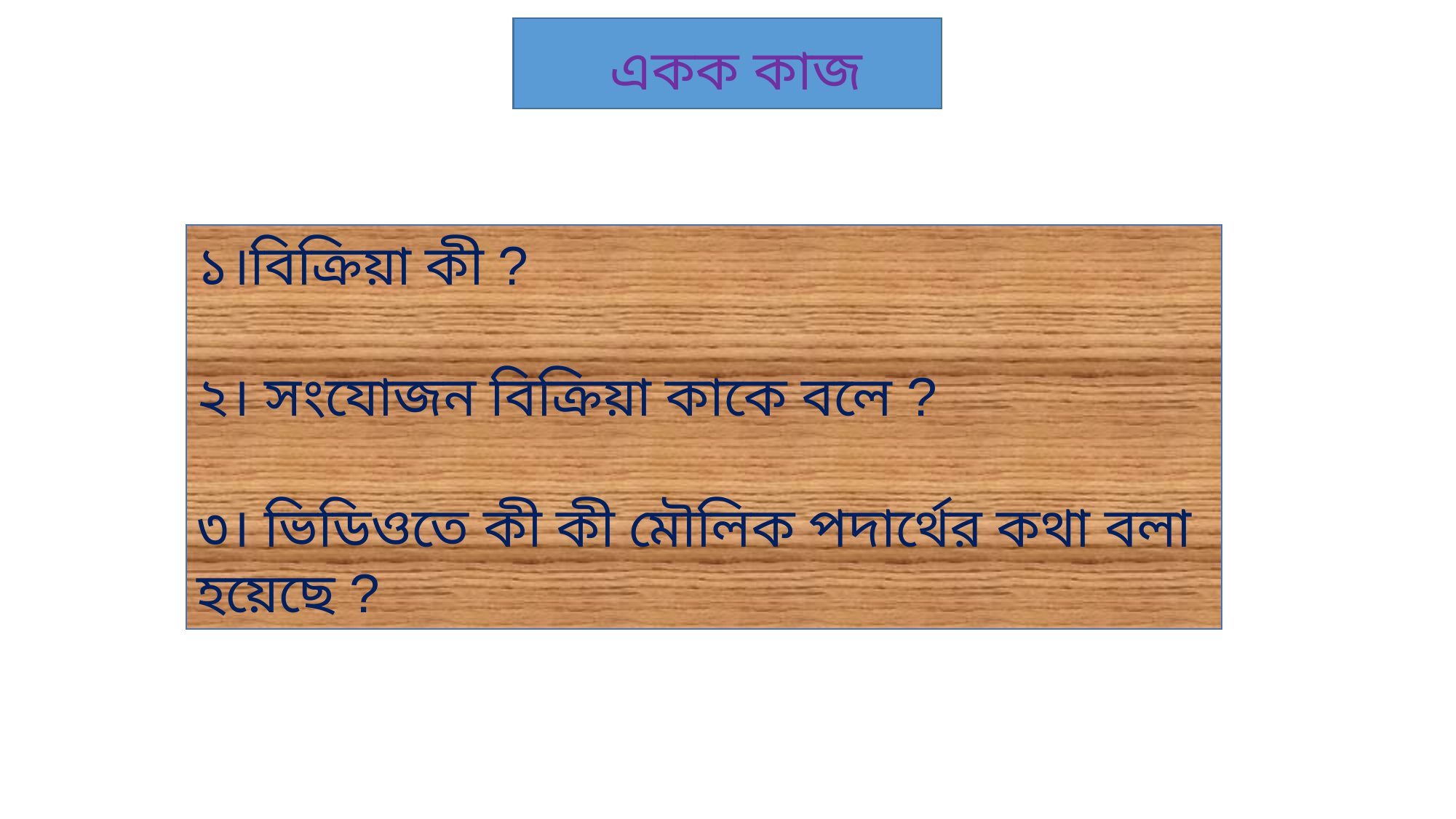

একক কাজ
১।বিক্রিয়া কী ?

২। সংযোজন বিক্রিয়া কাকে বলে ?

৩। ভিডিওতে কী কী মৌলিক পদার্থের কথা বলা হয়েছে ?